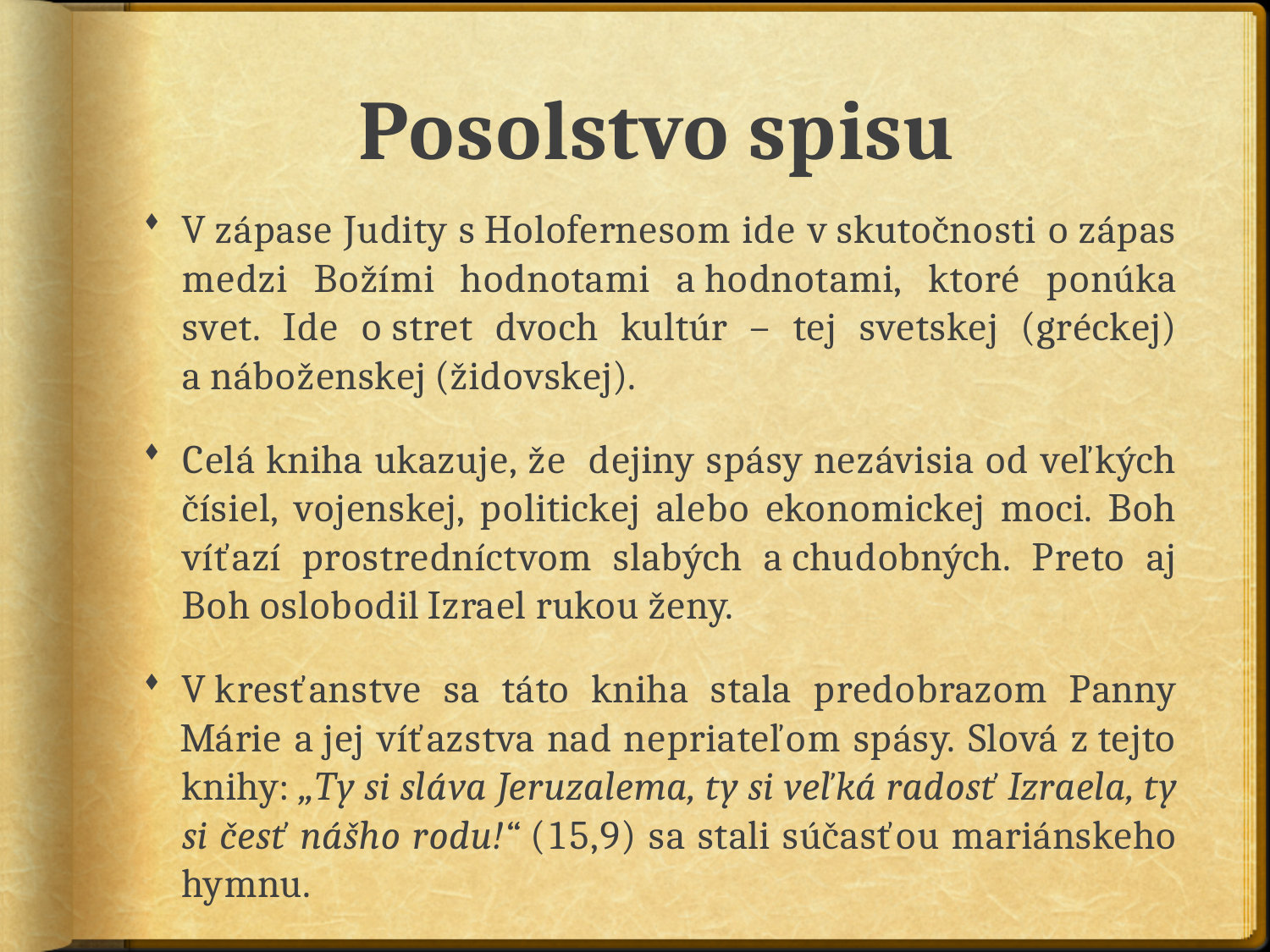

# Posolstvo spisu
V zápase Judity s Holofernesom ide v skutočnosti o zápas medzi Božími hodnotami a hodnotami, ktoré ponúka svet. Ide o stret dvoch kultúr – tej svetskej (gréckej) a náboženskej (židovskej).
Celá kniha ukazuje, že  dejiny spásy nezávisia od veľkých čísiel, vojenskej, politickej alebo ekonomickej moci. Boh víťazí prostredníctvom slabých a chudobných. Preto aj Boh oslobodil Izrael rukou ženy.
V kresťanstve sa táto kniha stala predobrazom Panny Márie a jej víťazstva nad nepriateľom spásy. Slová z tejto knihy: „Ty si sláva Jeruzalema, ty si veľká radosť Izraela, ty si česť nášho rodu!“ (15,9) sa stali súčasťou mariánskeho hymnu.